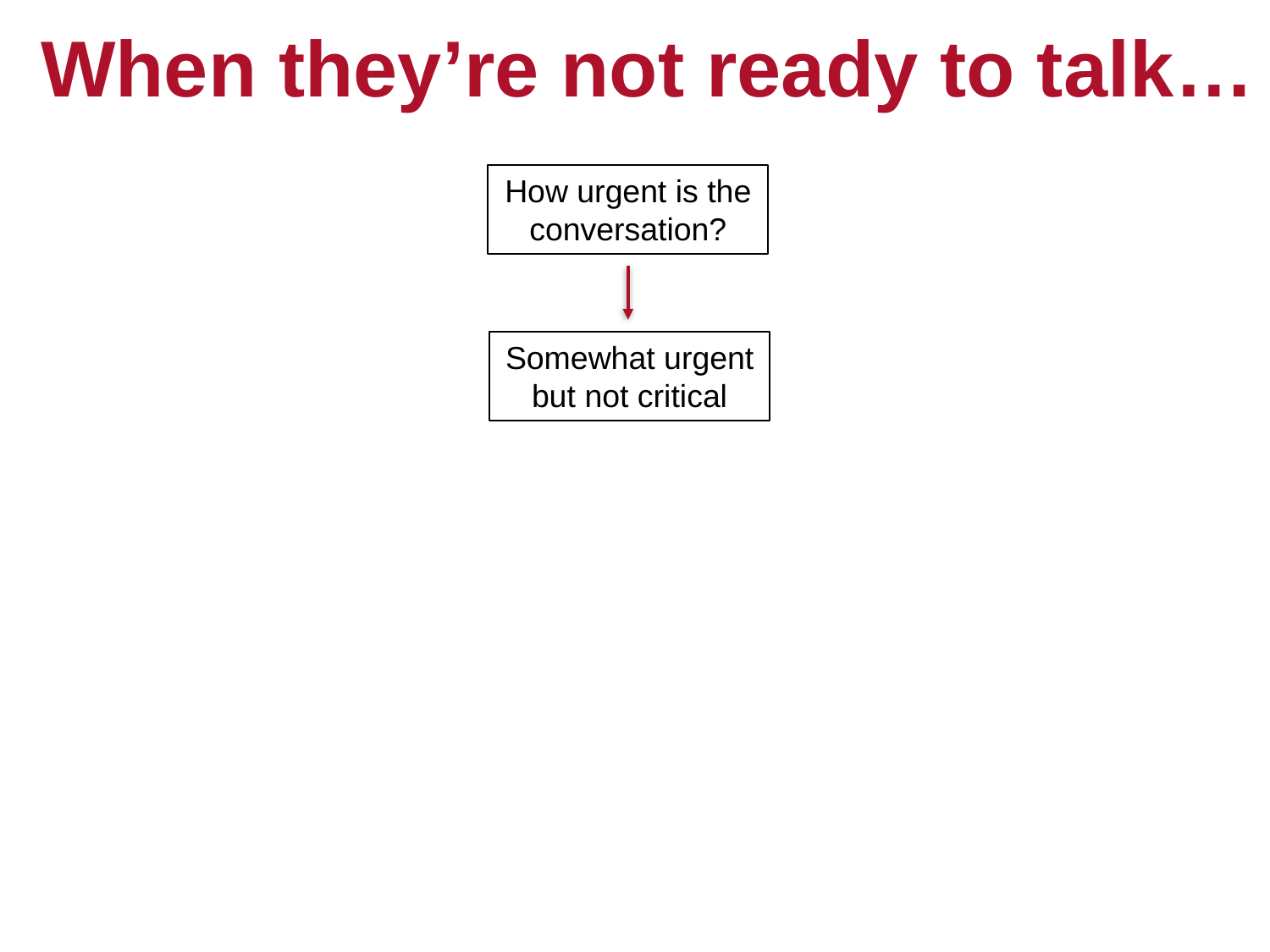

# When they’re not ready to talk…
How urgent is the conversation?
Somewhat urgent but not critical